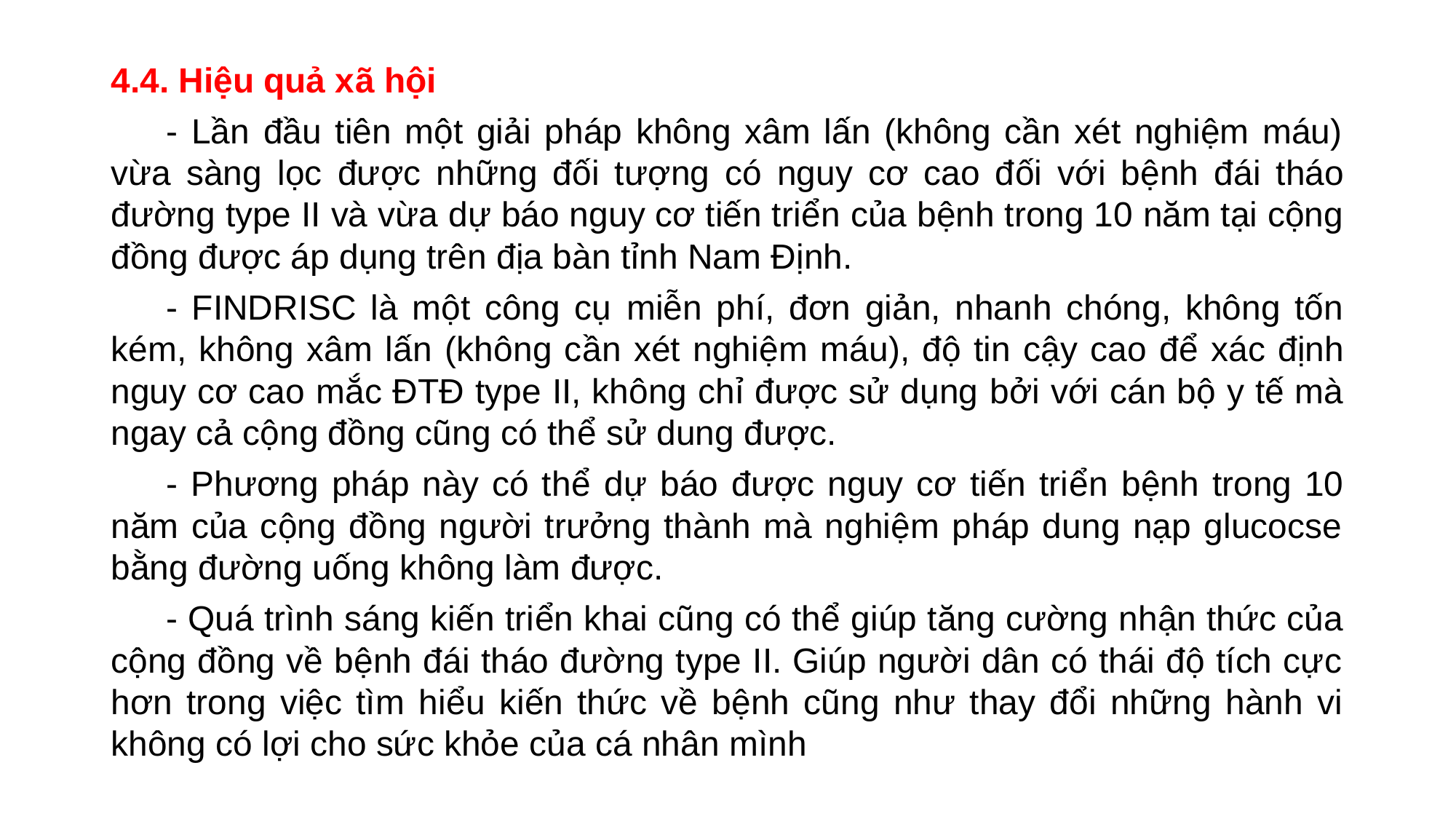

4.4. Hiệu quả xã hội
- Lần đầu tiên một giải pháp không xâm lấn (không cần xét nghiệm máu) vừa sàng lọc được những đối tượng có nguy cơ cao đối với bệnh đái tháo đường type II và vừa dự báo nguy cơ tiến triển của bệnh trong 10 năm tại cộng đồng được áp dụng trên địa bàn tỉnh Nam Định.
- FINDRISC là một công cụ miễn phí, đơn giản, nhanh chóng, không tốn kém, không xâm lấn (không cần xét nghiệm máu), độ tin cậy cao để xác định nguy cơ cao mắc ĐTĐ type II, không chỉ được sử dụng bởi với cán bộ y tế mà ngay cả cộng đồng cũng có thể sử dung được.
- Phương pháp này có thể dự báo được nguy cơ tiến triển bệnh trong 10 năm của cộng đồng người trưởng thành mà nghiệm pháp dung nạp glucocse bằng đường uống không làm được.
- Quá trình sáng kiến triển khai cũng có thể giúp tăng cường nhận thức của cộng đồng về bệnh đái tháo đường type II. Giúp người dân có thái độ tích cực hơn trong việc tìm hiểu kiến thức về bệnh cũng như thay đổi những hành vi không có lợi cho sức khỏe của cá nhân mình